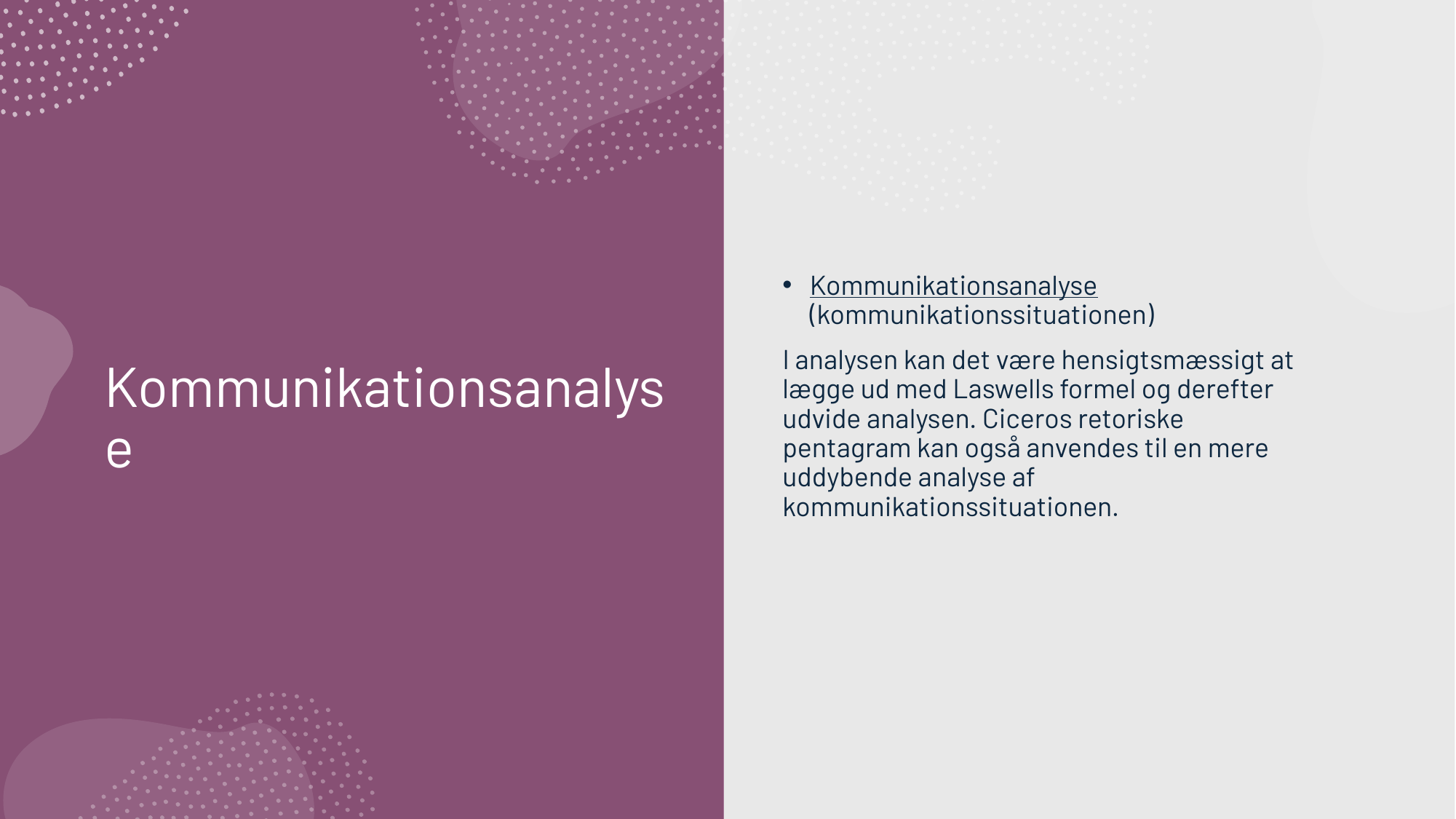

Kommunikationsanalyse (kommunikationssituationen)
I analysen kan det være hensigtsmæssigt at lægge ud med Laswells formel og derefter udvide analysen. Ciceros retoriske pentagram kan også anvendes til en mere uddybende analyse af kommunikationssituationen.

# Kommunikationsanalyse